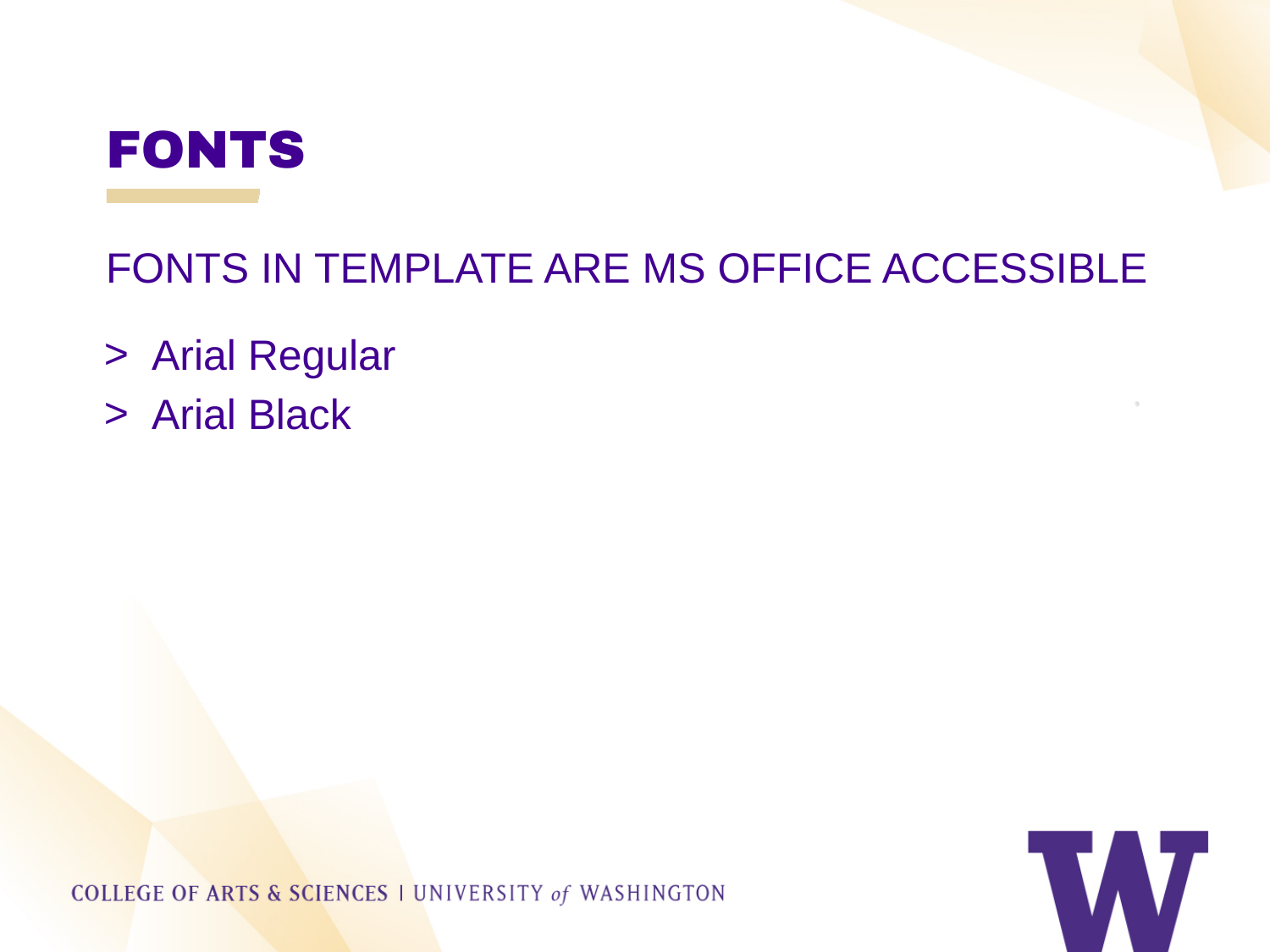

FONTS
FONTS IN TEMPLATE ARE MS OFFICE ACCESSIBLE

Arial Regular
Arial Black